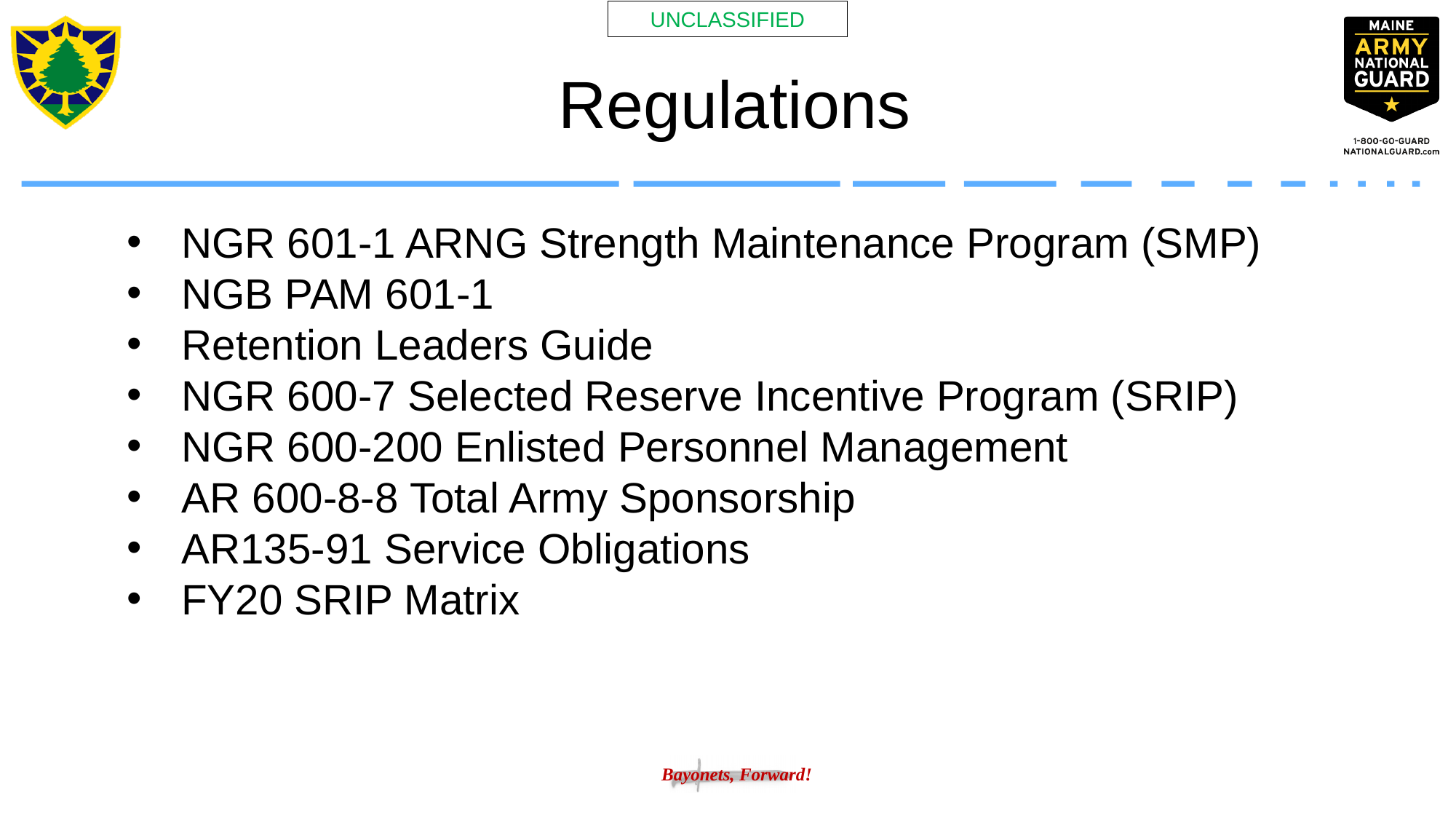

Regulations
NGR 601-1 ARNG Strength Maintenance Program (SMP)
NGB PAM 601-1
Retention Leaders Guide
NGR 600-7 Selected Reserve Incentive Program (SRIP)
NGR 600-200 Enlisted Personnel Management
AR 600-8-8 Total Army Sponsorship
AR135-91 Service Obligations
FY20 SRIP Matrix